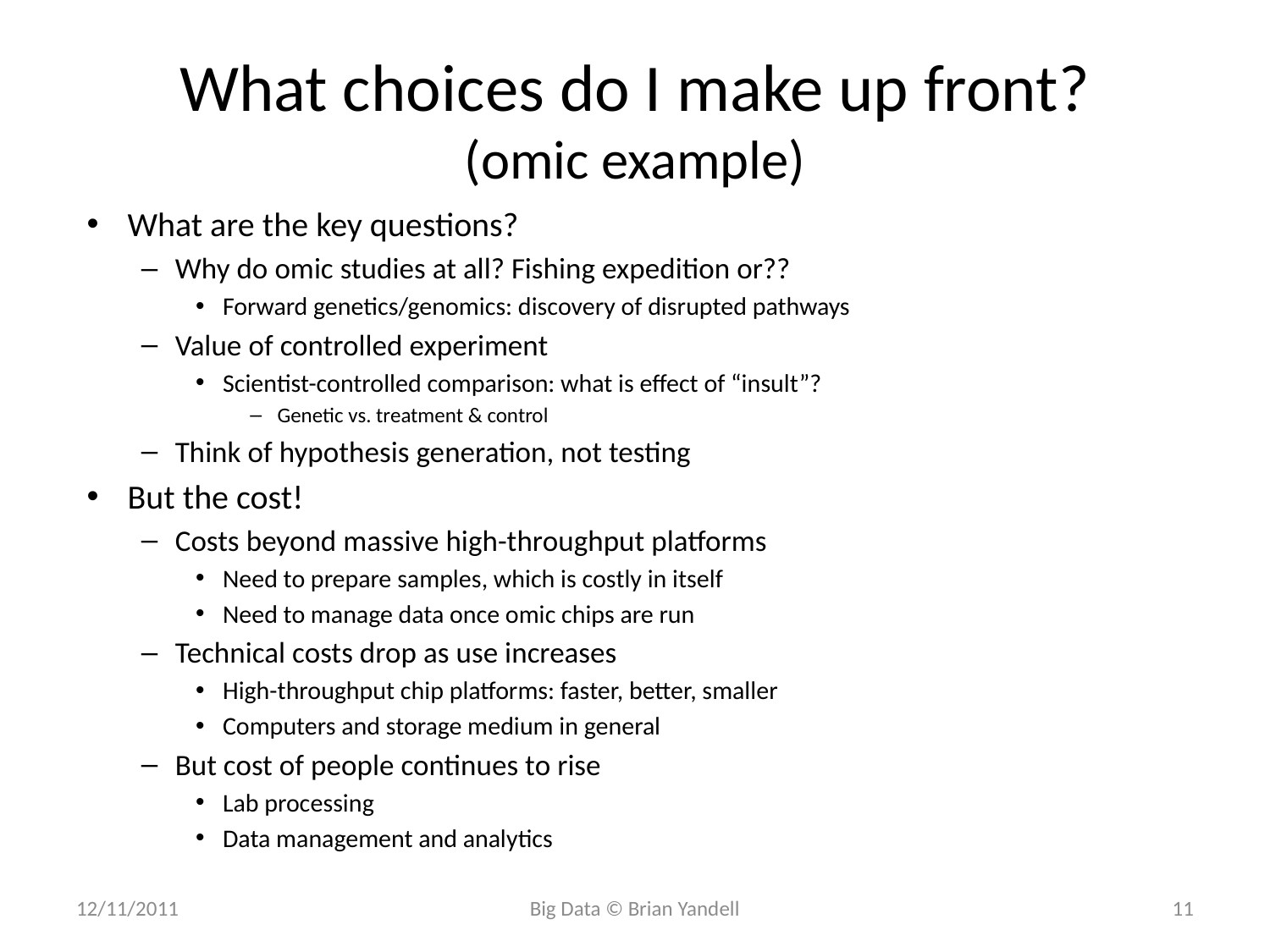

# What choices do I make up front? (omic example)
What are the key questions?
Why do omic studies at all? Fishing expedition or??
Forward genetics/genomics: discovery of disrupted pathways
Value of controlled experiment
Scientist-controlled comparison: what is effect of “insult”?
Genetic vs. treatment & control
Think of hypothesis generation, not testing
But the cost!
Costs beyond massive high-throughput platforms
Need to prepare samples, which is costly in itself
Need to manage data once omic chips are run
Technical costs drop as use increases
High-throughput chip platforms: faster, better, smaller
Computers and storage medium in general
But cost of people continues to rise
Lab processing
Data management and analytics
12/11/2011
Big Data © Brian Yandell
11